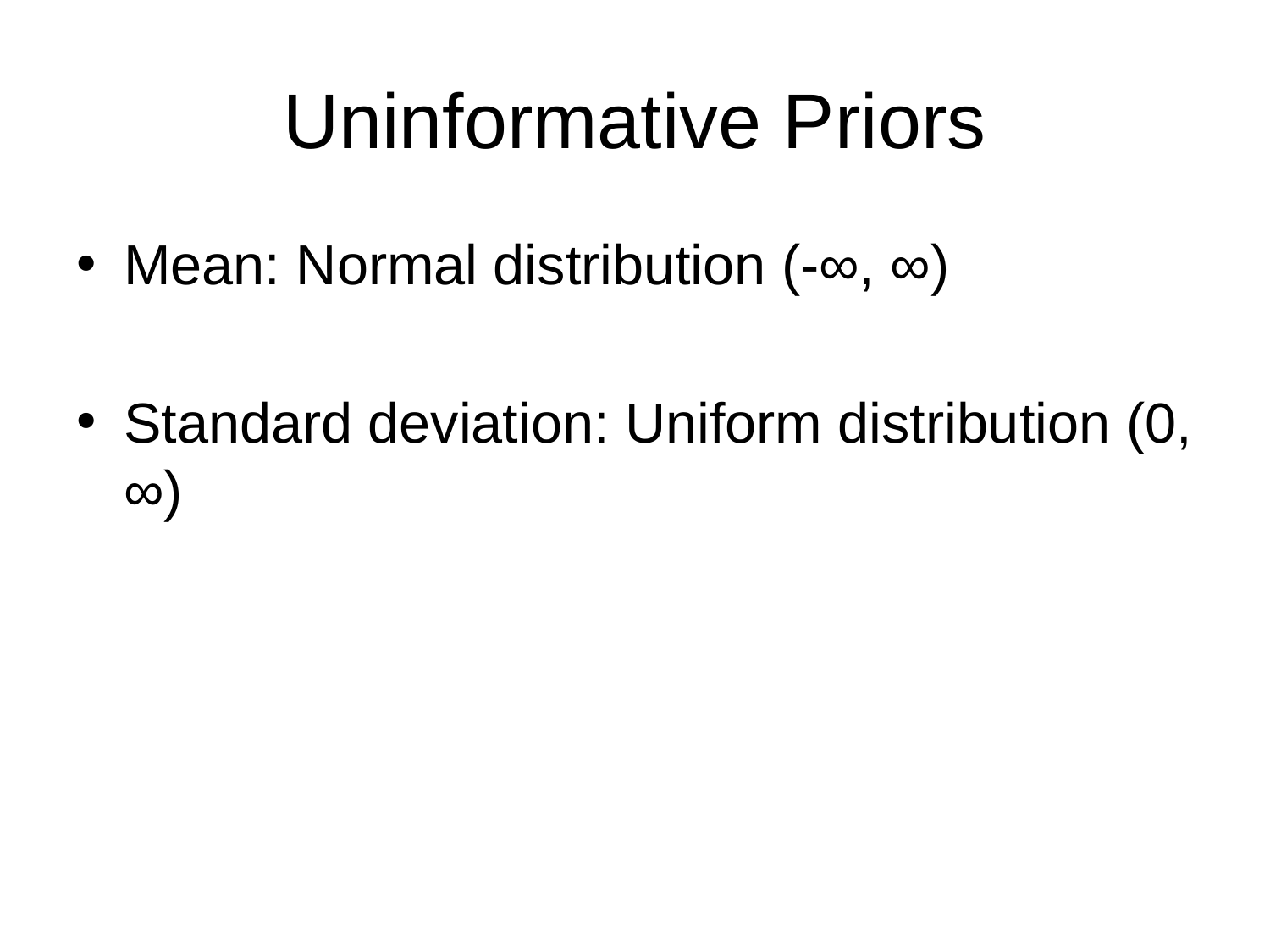

# Uninformative Priors
Mean: Normal distribution (-∞, ∞)

Standard deviation: Uniform distribution (0, ∞)